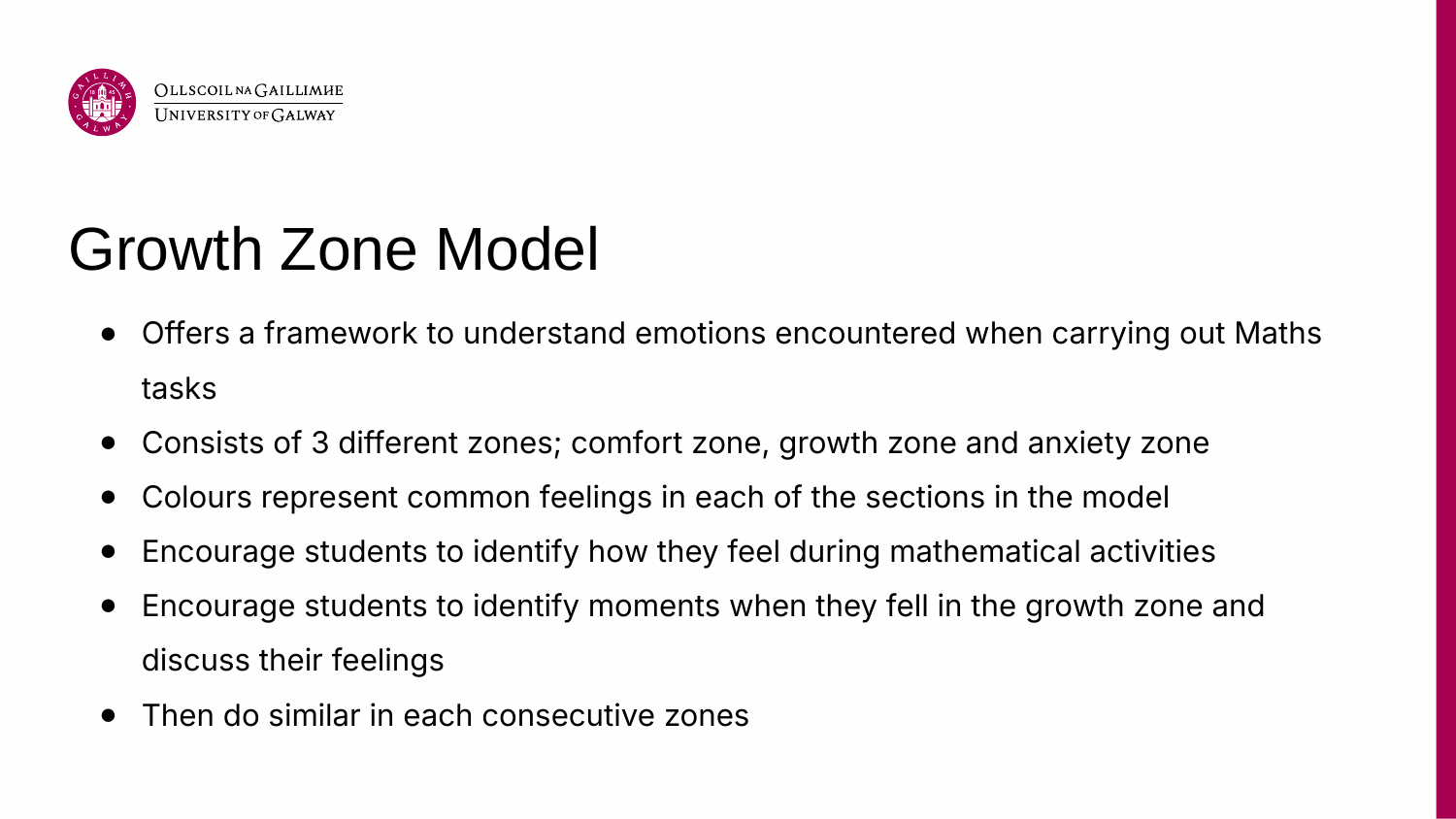

# Growth Zone Model
Offers a framework to understand emotions encountered when carrying out Maths tasks
Consists of 3 different zones; comfort zone, growth zone and anxiety zone
Colours represent common feelings in each of the sections in the model
Encourage students to identify how they feel during mathematical activities
Encourage students to identify moments when they fell in the growth zone and discuss their feelings
Then do similar in each consecutive zones